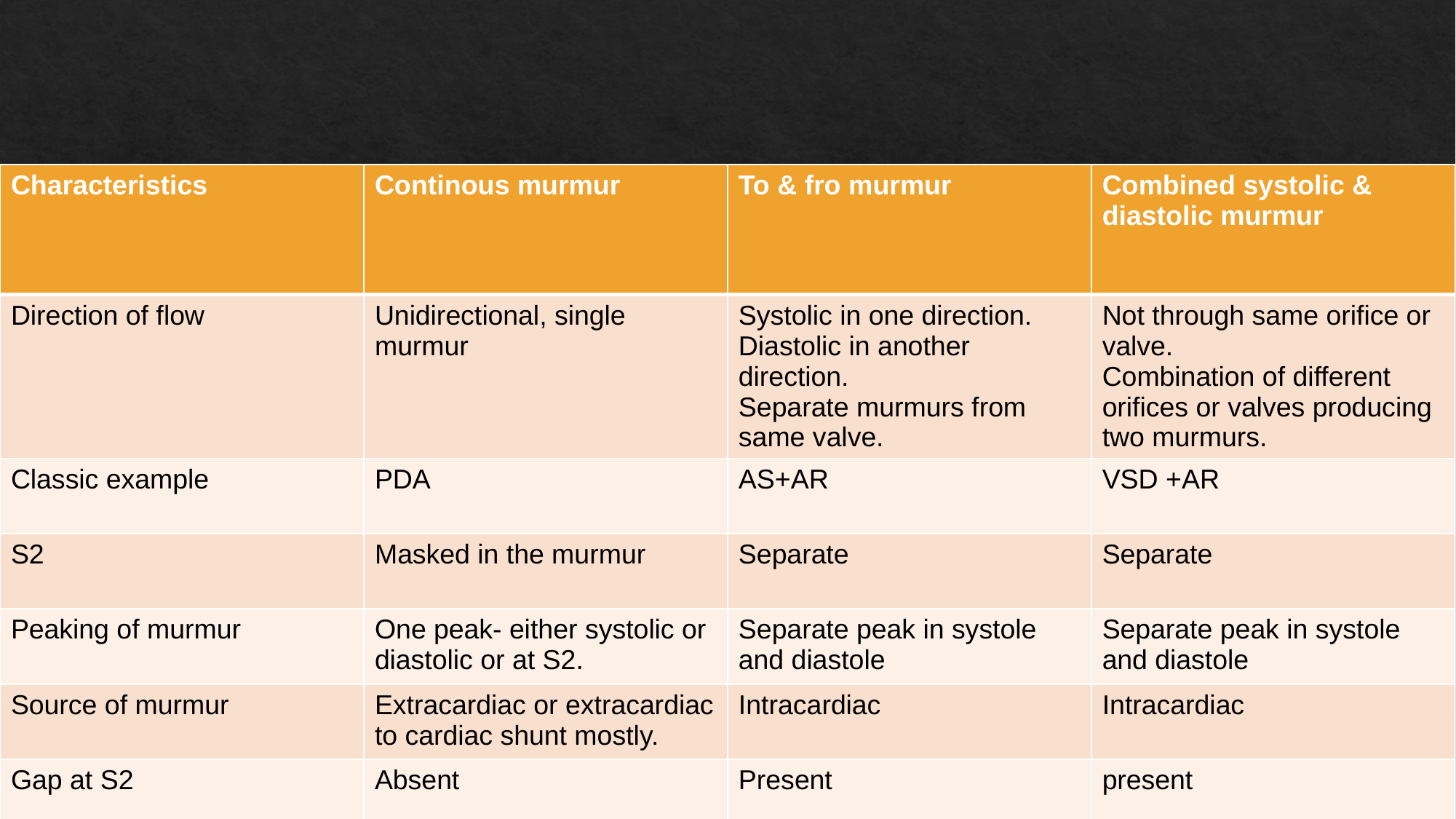

#
| Characteristics | Continous murmur | To & fro murmur | Combined systolic & diastolic murmur |
| --- | --- | --- | --- |
| Direction of flow | Unidirectional, single murmur | Systolic in one direction. Diastolic in another direction. Separate murmurs from same valve. | Not through same orifice or valve. Combination of different orifices or valves producing two murmurs. |
| Classic example | PDA | AS+AR | VSD +AR |
| S2 | Masked in the murmur | Separate | Separate |
| Peaking of murmur | One peak- either systolic or diastolic or at S2. | Separate peak in systole and diastole | Separate peak in systole and diastole |
| Source of murmur | Extracardiac or extracardiac to cardiac shunt mostly. | Intracardiac | Intracardiac |
| Gap at S2 | Absent | Present | present |